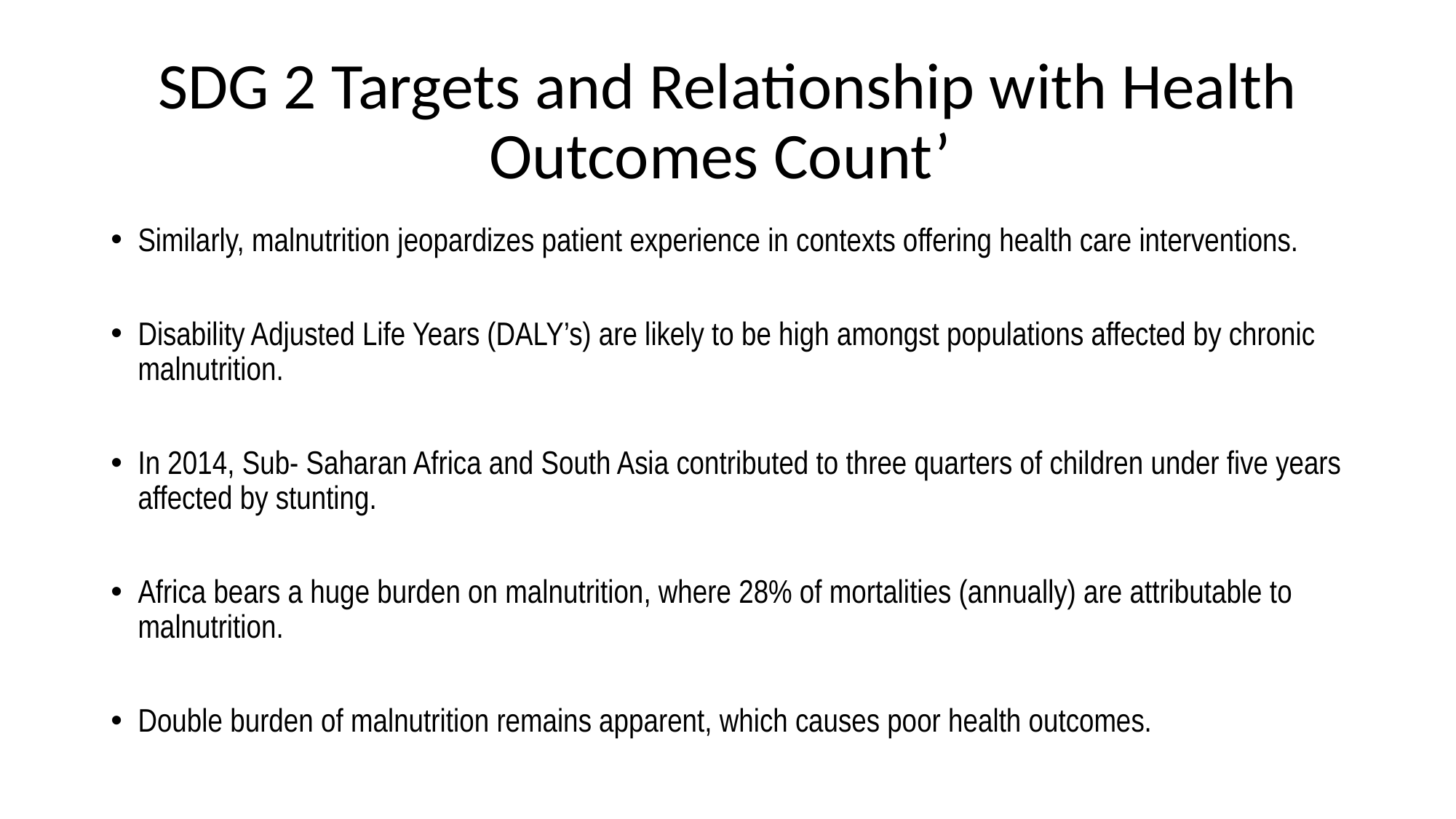

# SDG 2 Targets and Relationship with Health Outcomes Count’
Similarly, malnutrition jeopardizes patient experience in contexts offering health care interventions.

Disability Adjusted Life Years (DALY’s) are likely to be high amongst populations affected by chronic malnutrition.

In 2014, Sub- Saharan Africa and South Asia contributed to three quarters of children under five years affected by stunting.

Africa bears a huge burden on malnutrition, where 28% of mortalities (annually) are attributable to malnutrition.

Double burden of malnutrition remains apparent, which causes poor health outcomes.